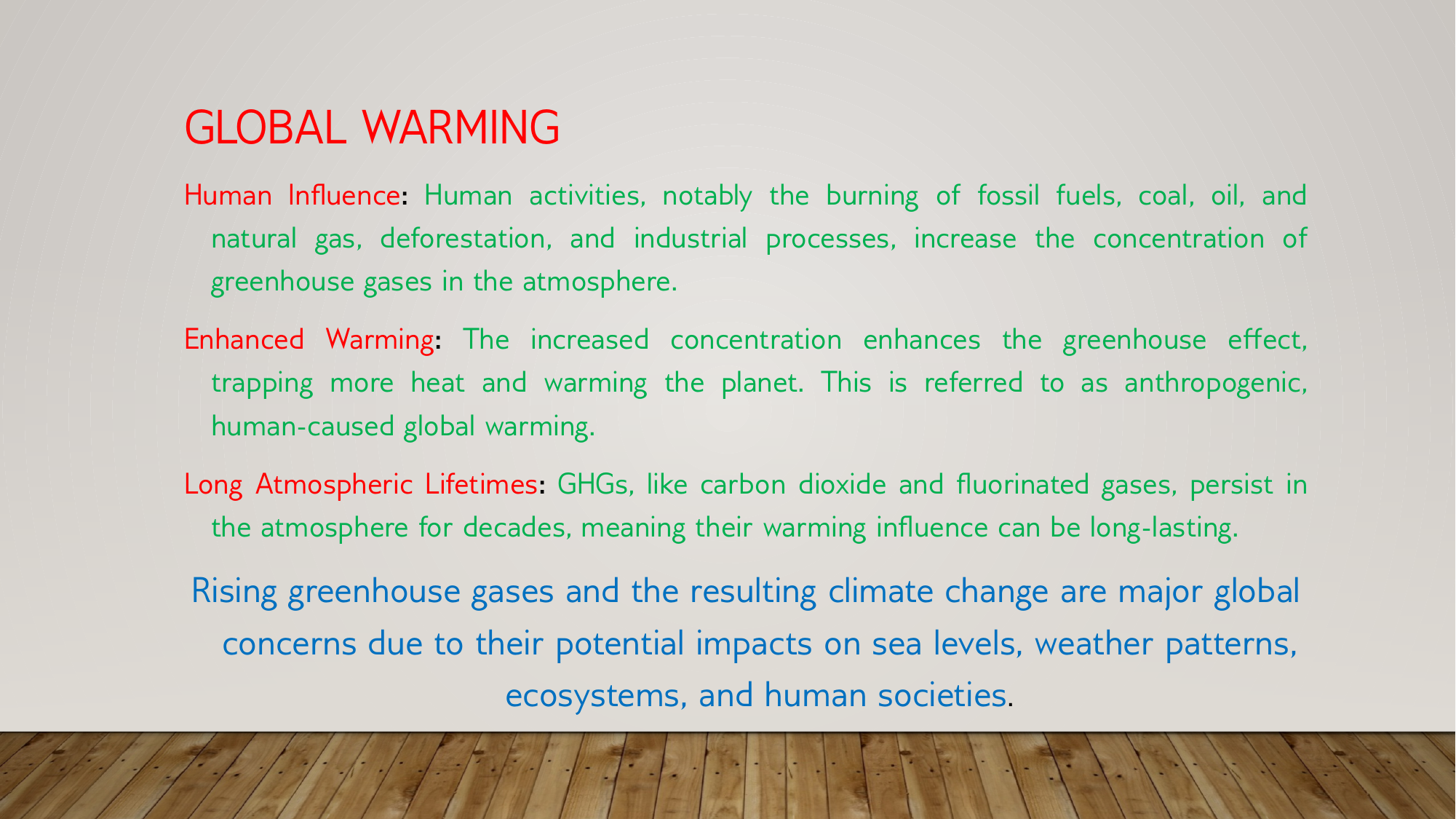

# Global Warming
Human Influence: Human activities, notably the burning of fossil fuels, coal, oil, and natural gas, deforestation, and industrial processes, increase the concentration of greenhouse gases in the atmosphere.
Enhanced Warming: The increased concentration enhances the greenhouse effect, trapping more heat and warming the planet. This is referred to as anthropogenic, human-caused global warming.
Long Atmospheric Lifetimes: GHGs, like carbon dioxide and fluorinated gases, persist in the atmosphere for decades, meaning their warming influence can be long-lasting.
Rising greenhouse gases and the resulting climate change are major global concerns due to their potential impacts on sea levels, weather patterns, ecosystems, and human societies.